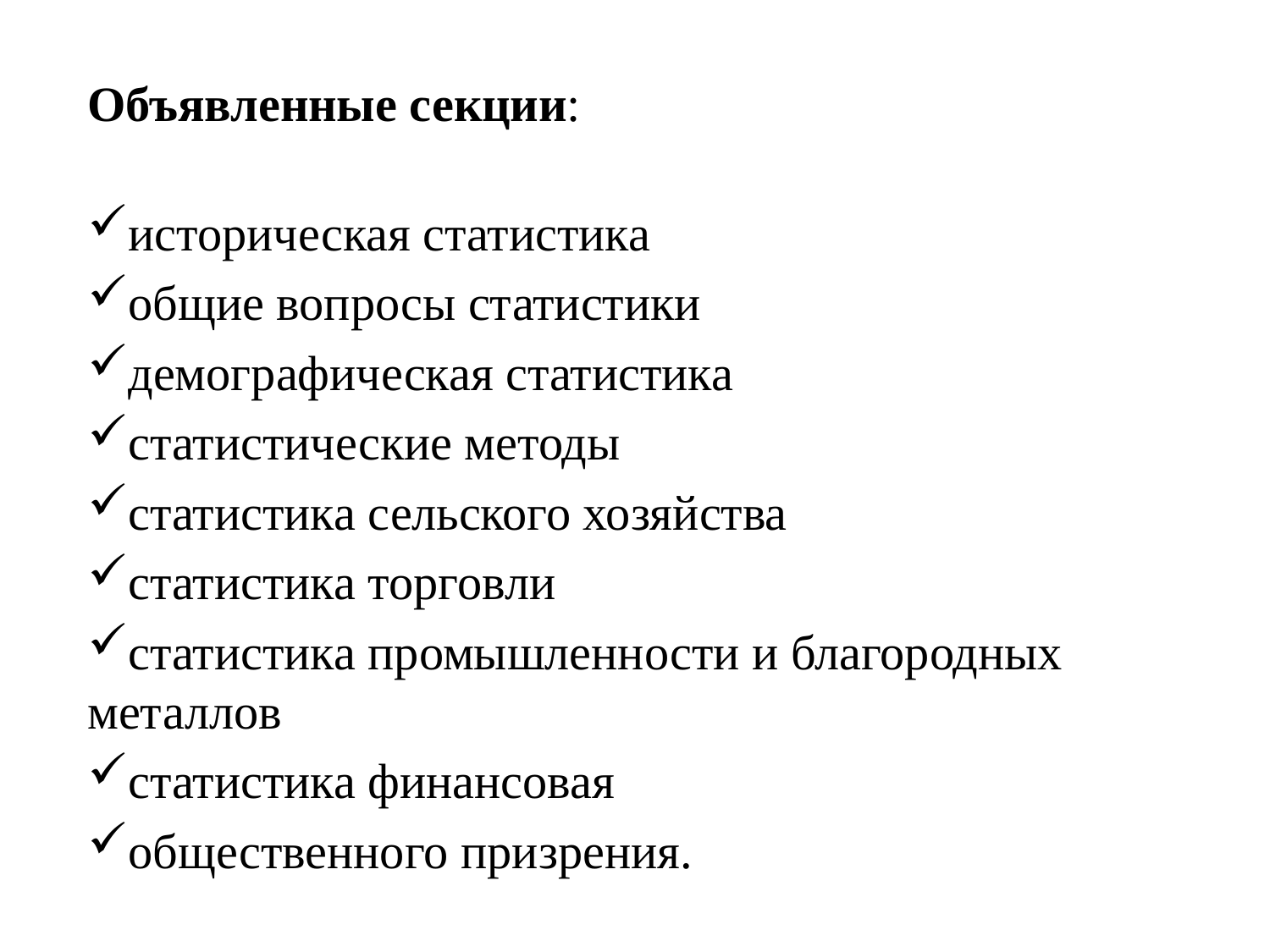

Объявленные секции:

историческая статистика
общие вопросы статистики
демографическая статистика
статистические методы
статистика сельского хозяйства
статистика торговли
статистика промышленности и благородных металлов
статистика финансовая
общественного призрения.